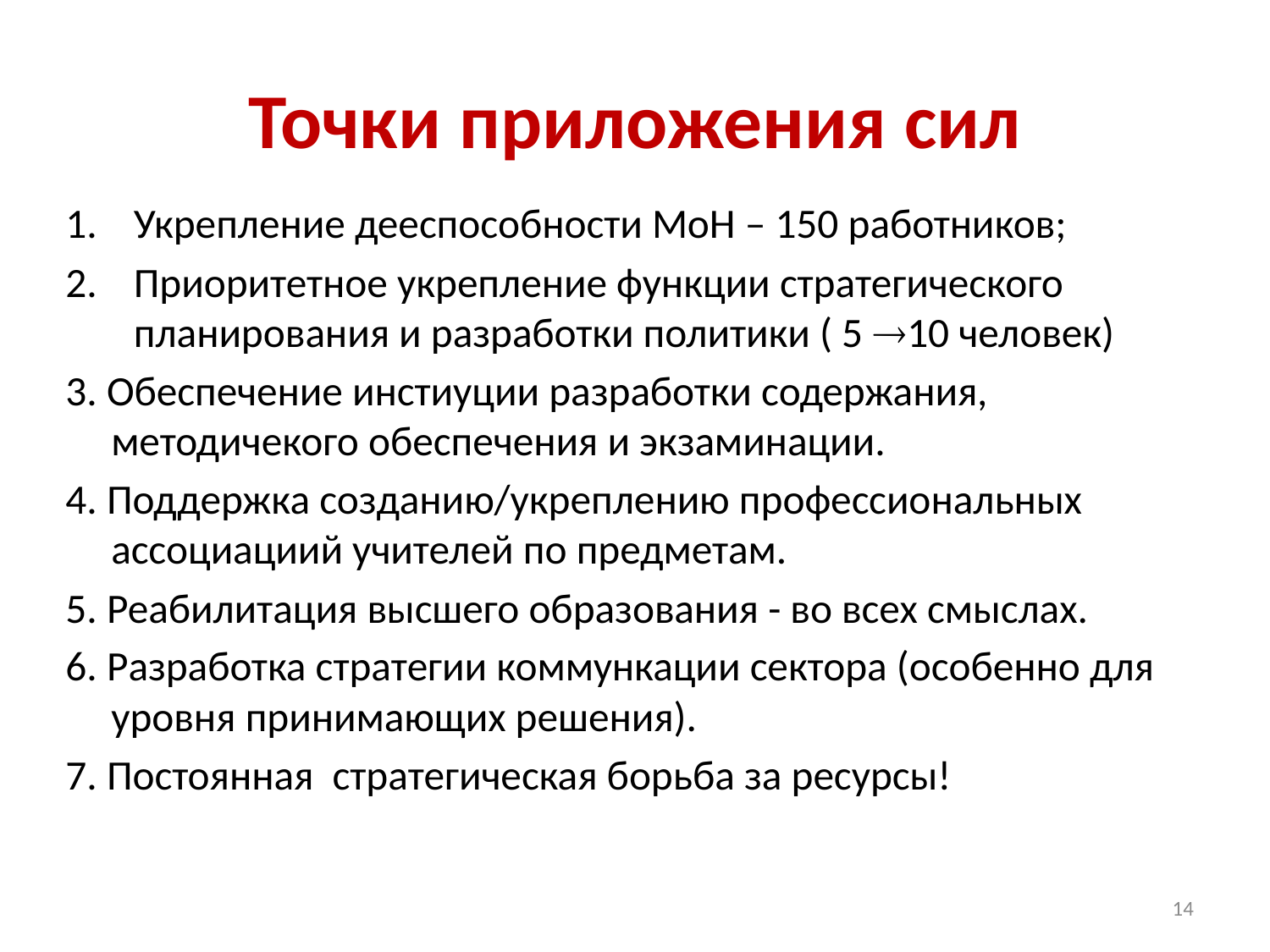

# Точки приложения сил
Укрепление дееспособности МоН – 150 работников;
Приоритетное укрепление функции стратегического планирования и разработки политики ( 5 →10 человек)
3. Обеспечение инстиуции разработки содержания, методичекого обеспечения и экзаминации.
4. Поддержка созданию/укреплению профессиональных ассоциациий учителей по предметам.
5. Реабилитация высшего образования - во всех смыслах.
6. Разработка стратегии коммункации сектора (особенно для уровня принимающих решения).
7. Постоянная  стратегическая борьба за ресурсы!

14